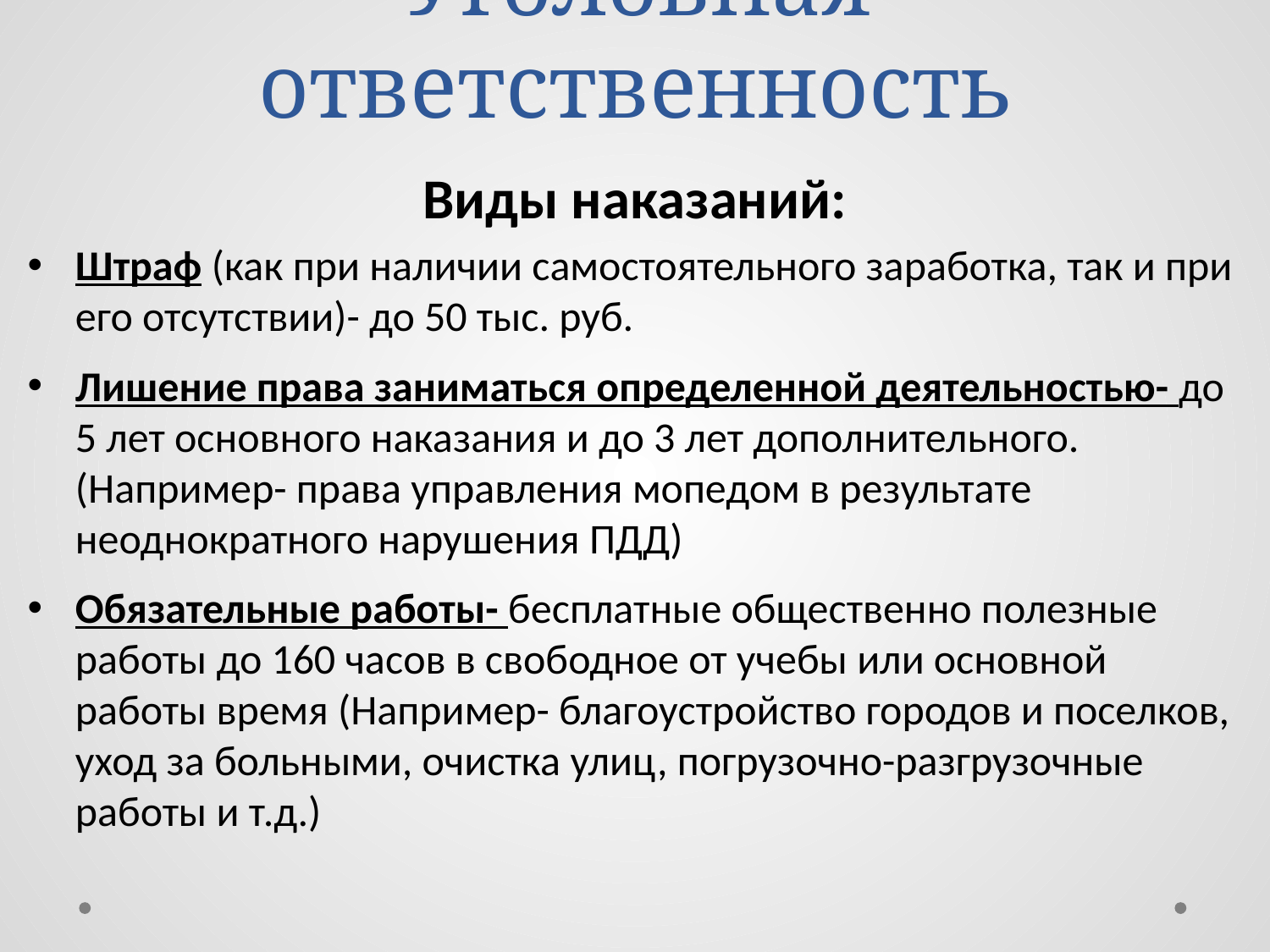

# Уголовная ответственность
Виды наказаний:
Штраф (как при наличии самостоятельного заработка, так и при его отсутствии)- до 50 тыс. руб.
Лишение права заниматься определенной деятельностью- до 5 лет основного наказания и до 3 лет дополнительного. (Например- права управления мопедом в результате неоднократного нарушения ПДД)
Обязательные работы- бесплатные общественно полезные работы до 160 часов в свободное от учебы или основной работы время (Например- благоустройство городов и поселков, уход за больными, очистка улиц, погрузочно-разгрузочные работы и т.д.)